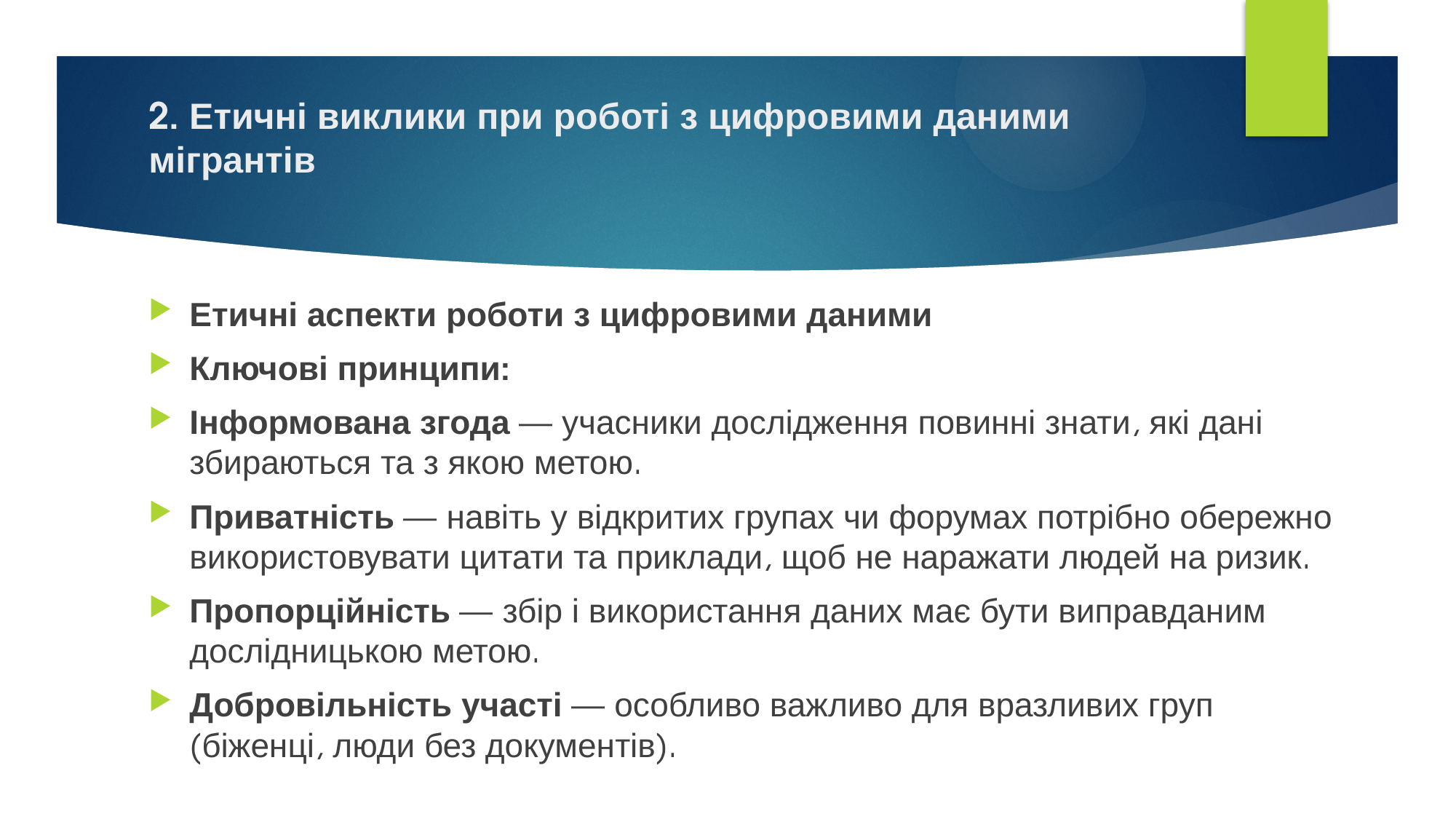

# 2. Етичні виклики при роботі з цифровими даними мігрантів
Етичні аспекти роботи з цифровими даними
Ключові принципи:
Інформована згода — учасники дослідження повинні знати, які дані збираються та з якою метою.
Приватність — навіть у відкритих групах чи форумах потрібно обережно використовувати цитати та приклади, щоб не наражати людей на ризик.
Пропорційність — збір і використання даних має бути виправданим дослідницькою метою.
Добровільність участі — особливо важливо для вразливих груп (біженці, люди без документів).